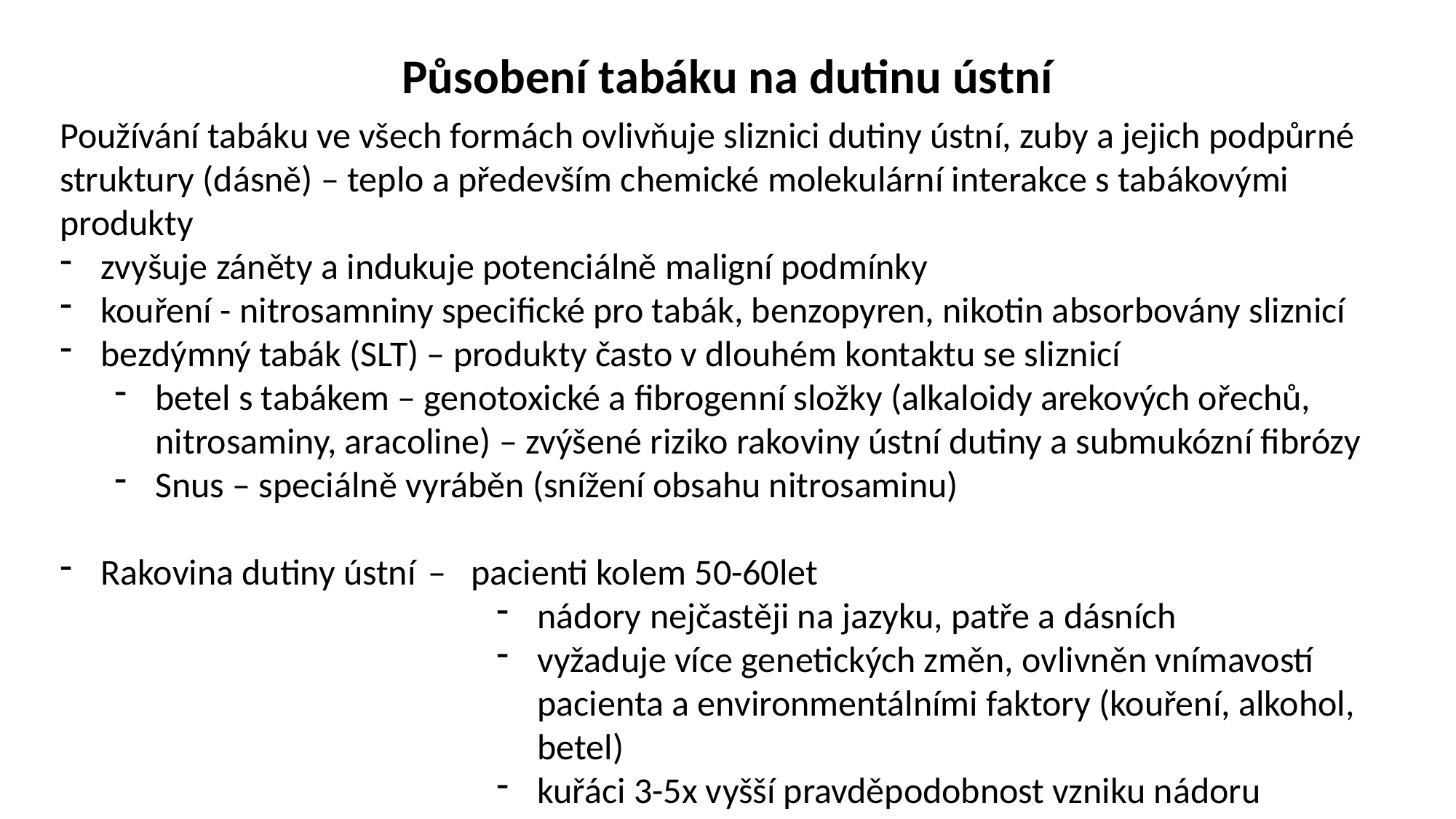

Působení tabáku na dutinu ústní
Používání tabáku ve všech formách ovlivňuje sliznici dutiny ústní, zuby a jejich podpůrné struktury (dásně) – teplo a především chemické molekulární interakce s tabákovými produkty
zvyšuje záněty a indukuje potenciálně maligní podmínky
kouření - nitrosamniny specifické pro tabák, benzopyren, nikotin absorbovány sliznicí
bezdýmný tabák (SLT) – produkty často v dlouhém kontaktu se sliznicí
betel s tabákem – genotoxické a fibrogenní složky (alkaloidy arekových ořechů, nitrosaminy, aracoline) – zvýšené riziko rakoviny ústní dutiny a submukózní fibrózy
Snus – speciálně vyráběn (snížení obsahu nitrosaminu)

Rakovina dutiny ústní 	–   pacienti kolem 50-60let
nádory nejčastěji na jazyku, patře a dásních
vyžaduje více genetických změn, ovlivněn vnímavostí pacienta a environmentálními faktory (kouření, alkohol, betel)
kuřáci 3-5x vyšší pravděpodobnost vzniku nádoru